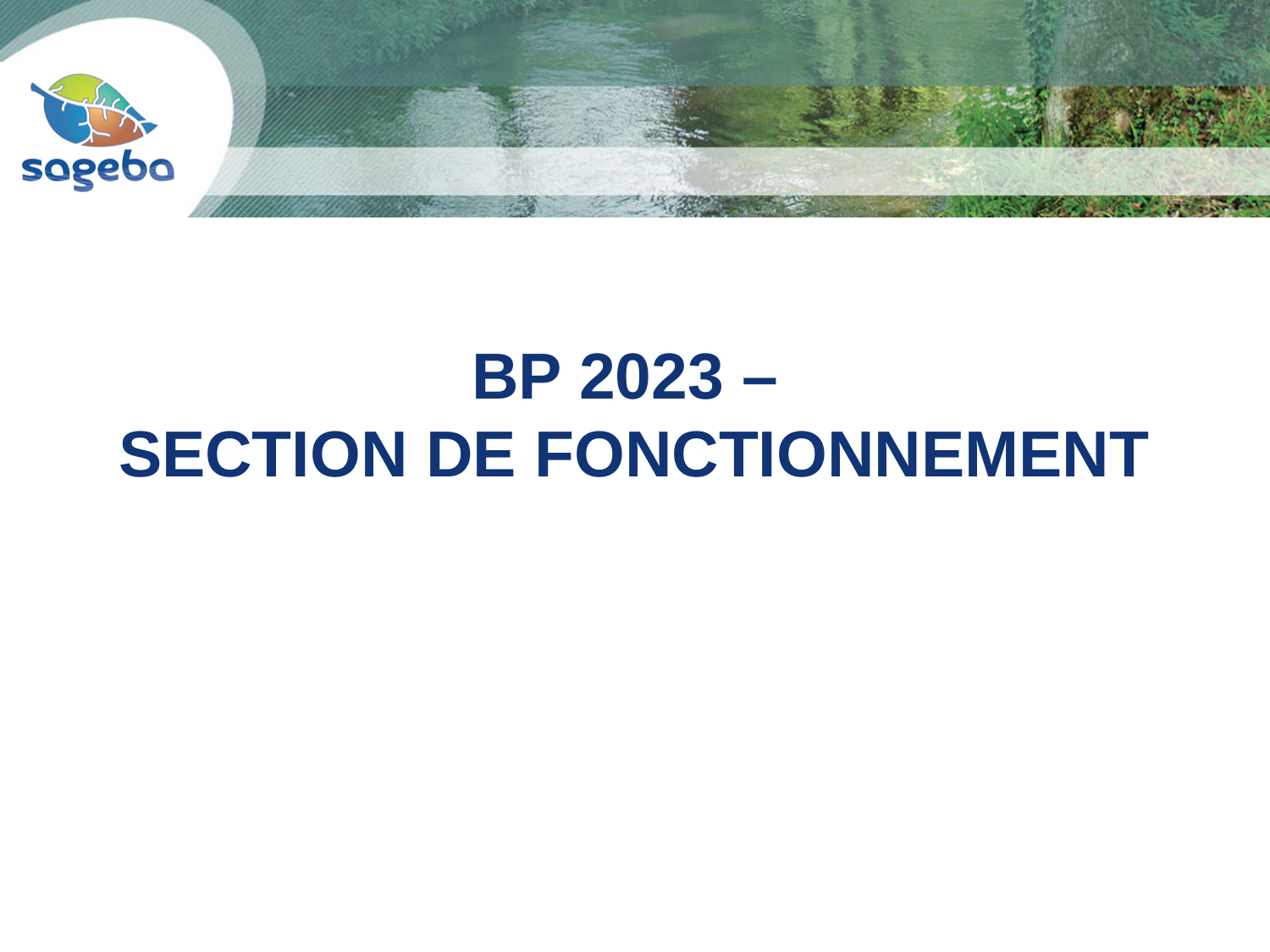

# BP 2023 – SECTION DE FONCTIONNEMENT